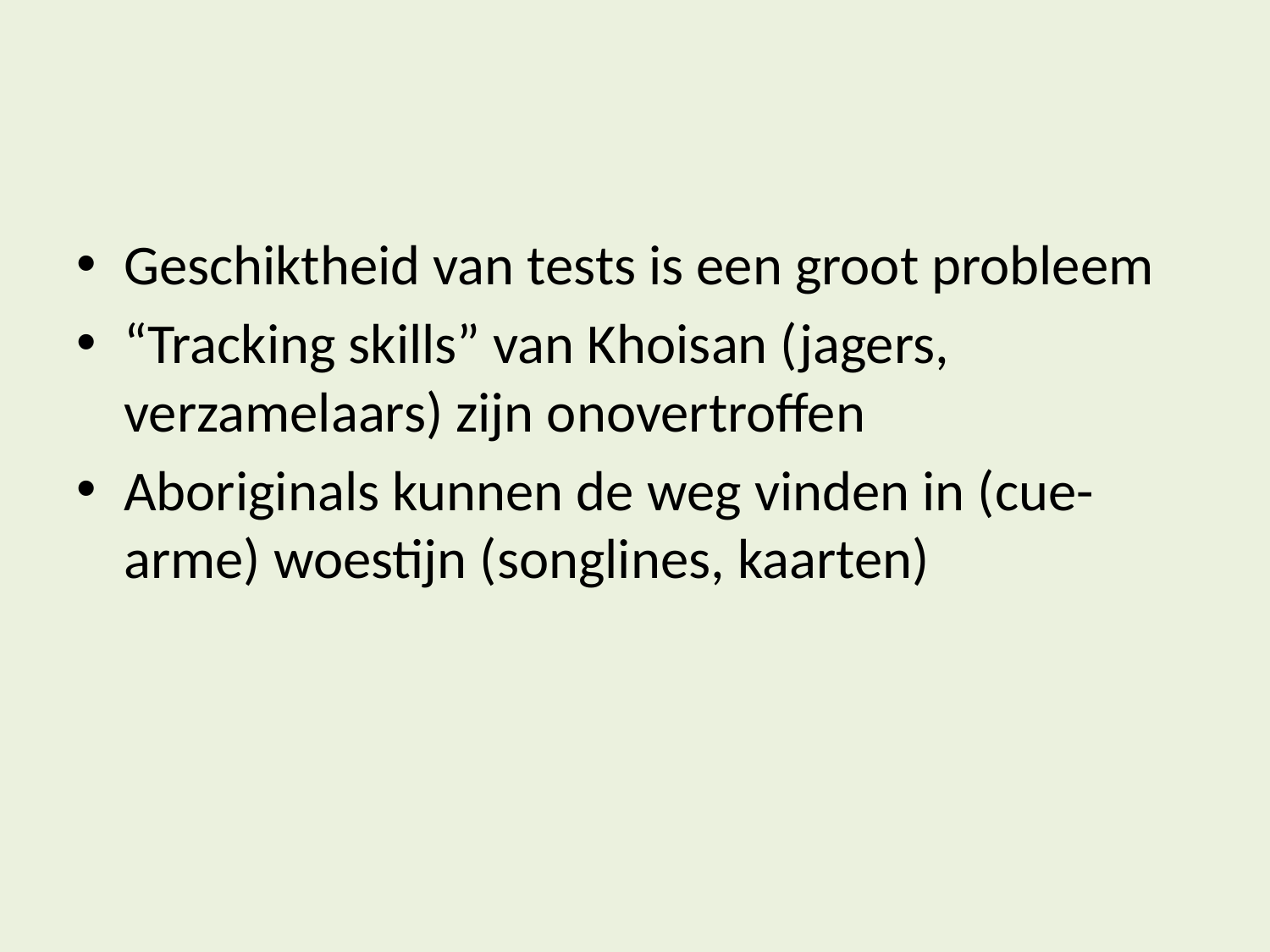

#
Geschiktheid van tests is een groot probleem
“Tracking skills” van Khoisan (jagers, verzamelaars) zijn onovertroffen
Aboriginals kunnen de weg vinden in (cue-arme) woestijn (songlines, kaarten)